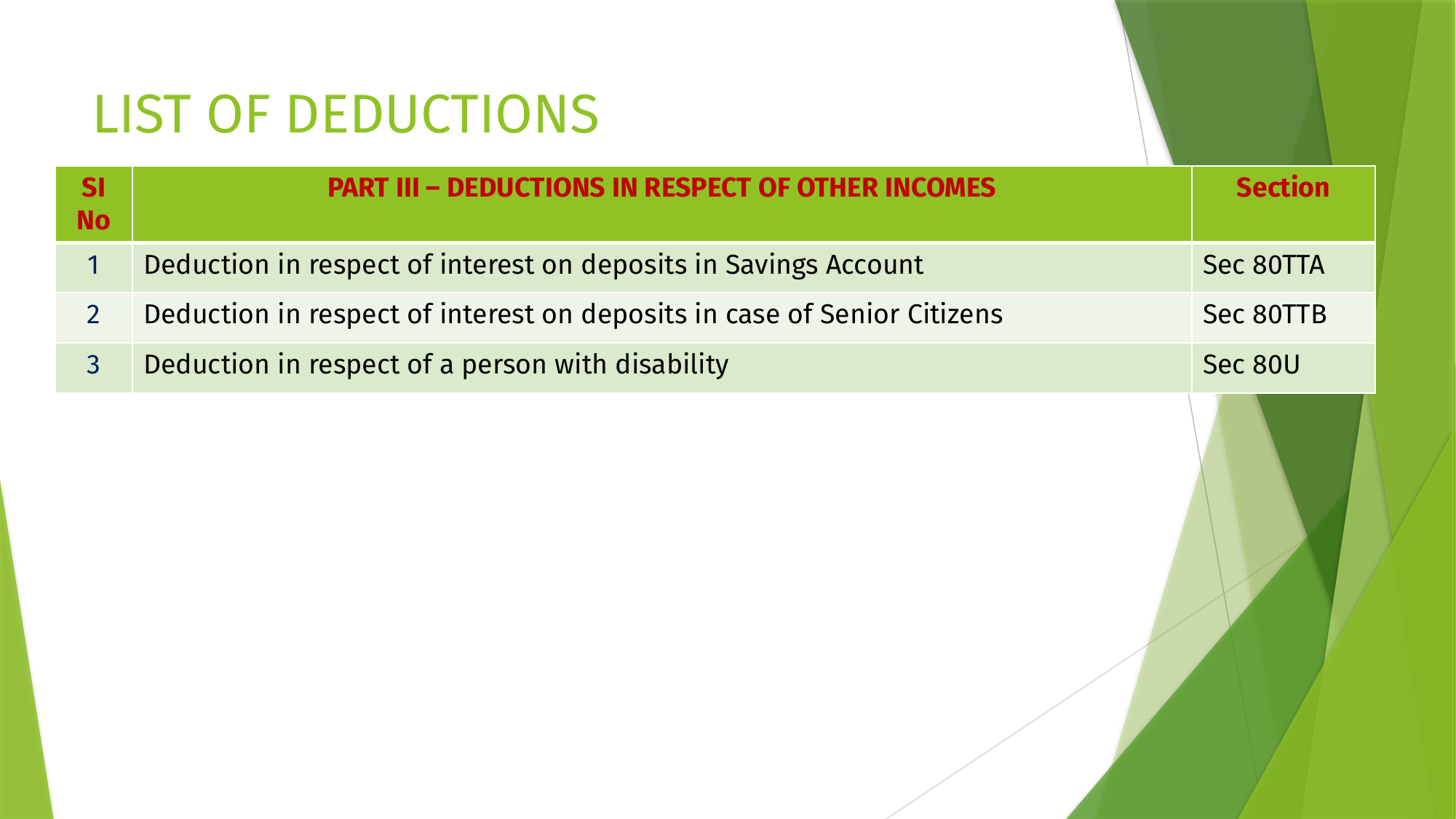

# LIST OF DEDUCTIONS
| SI No | PART III – DEDUCTIONS IN RESPECT OF OTHER INCOMES | Section |
| --- | --- | --- |
| 1 | Deduction in respect of interest on deposits in Savings Account | Sec 80TTA |
| 2 | Deduction in respect of interest on deposits in case of Senior Citizens | Sec 80TTB |
| 3 | Deduction in respect of a person with disability | Sec 80U |